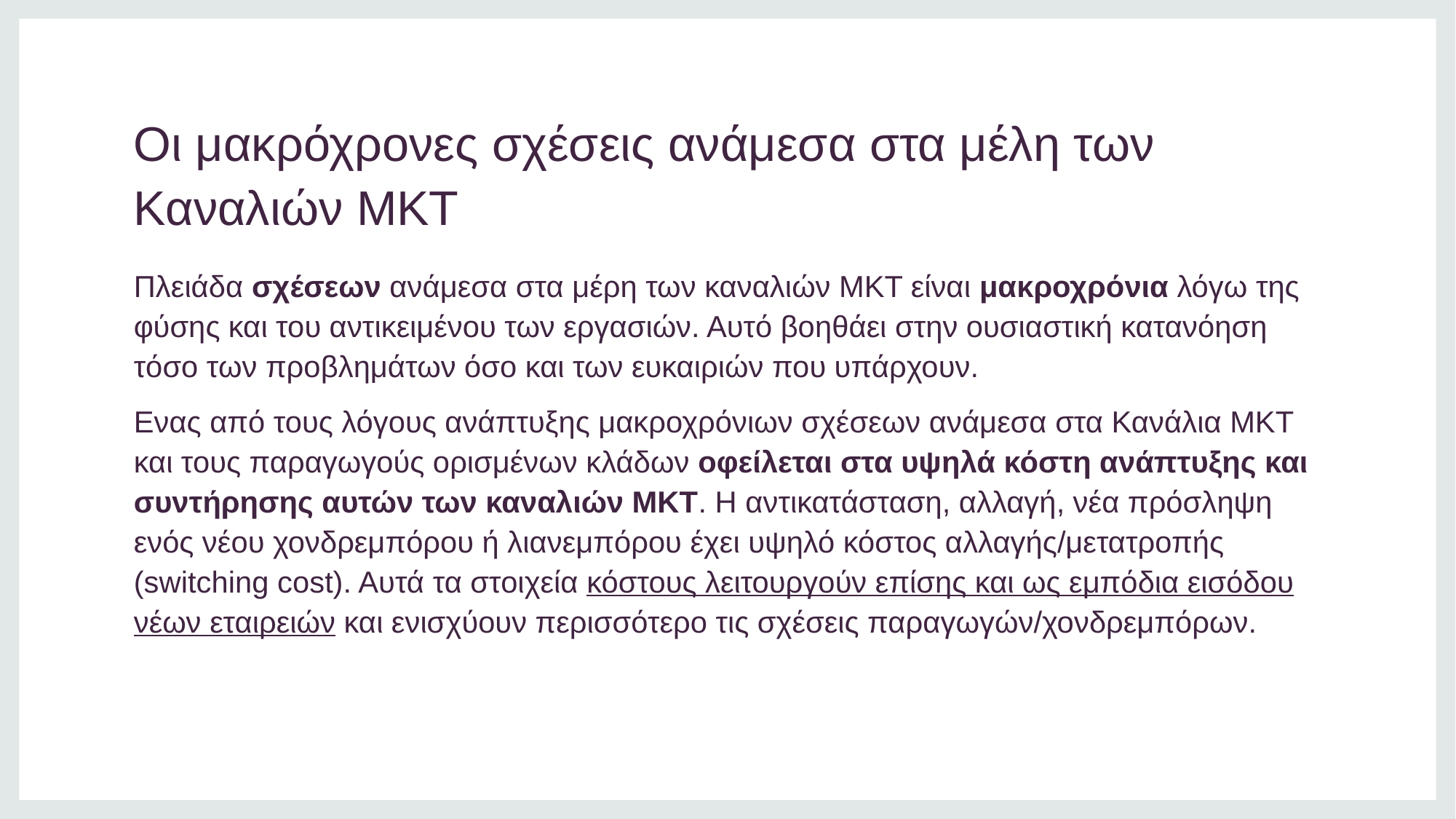

# Οι μακρόχρονες σχέσεις ανάμεσα στα μέλη των Καναλιών ΜΚΤ
Πλειάδα σχέσεων ανάμεσα στα μέρη των καναλιών ΜΚΤ είναι μακροχρόνια λόγω της φύσης και του αντικειμένου των εργασιών. Αυτό βοηθάει στην ουσιαστική κατανόηση τόσο των προβλημάτων όσο και των ευκαιριών που υπάρχουν.
Ενας από τους λόγους ανάπτυξης μακροχρόνιων σχέσεων ανάμεσα στα Κανάλια ΜΚΤ και τους παραγωγούς ορισμένων κλάδων οφείλεται στα υψηλά κόστη ανάπτυξης και συντήρησης αυτών των καναλιών ΜΚΤ. Η αντικατάσταση, αλλαγή, νέα πρόσληψη ενός νέου χονδρεμπόρου ή λιανεμπόρου έχει υψηλό κόστος αλλαγής/μετατροπής (switching cost). Αυτά τα στοιχεία κόστους λειτουργούν επίσης και ως εμπόδια εισόδου νέων εταιρειών και ενισχύουν περισσότερο τις σχέσεις παραγωγών/χονδρεμπόρων.